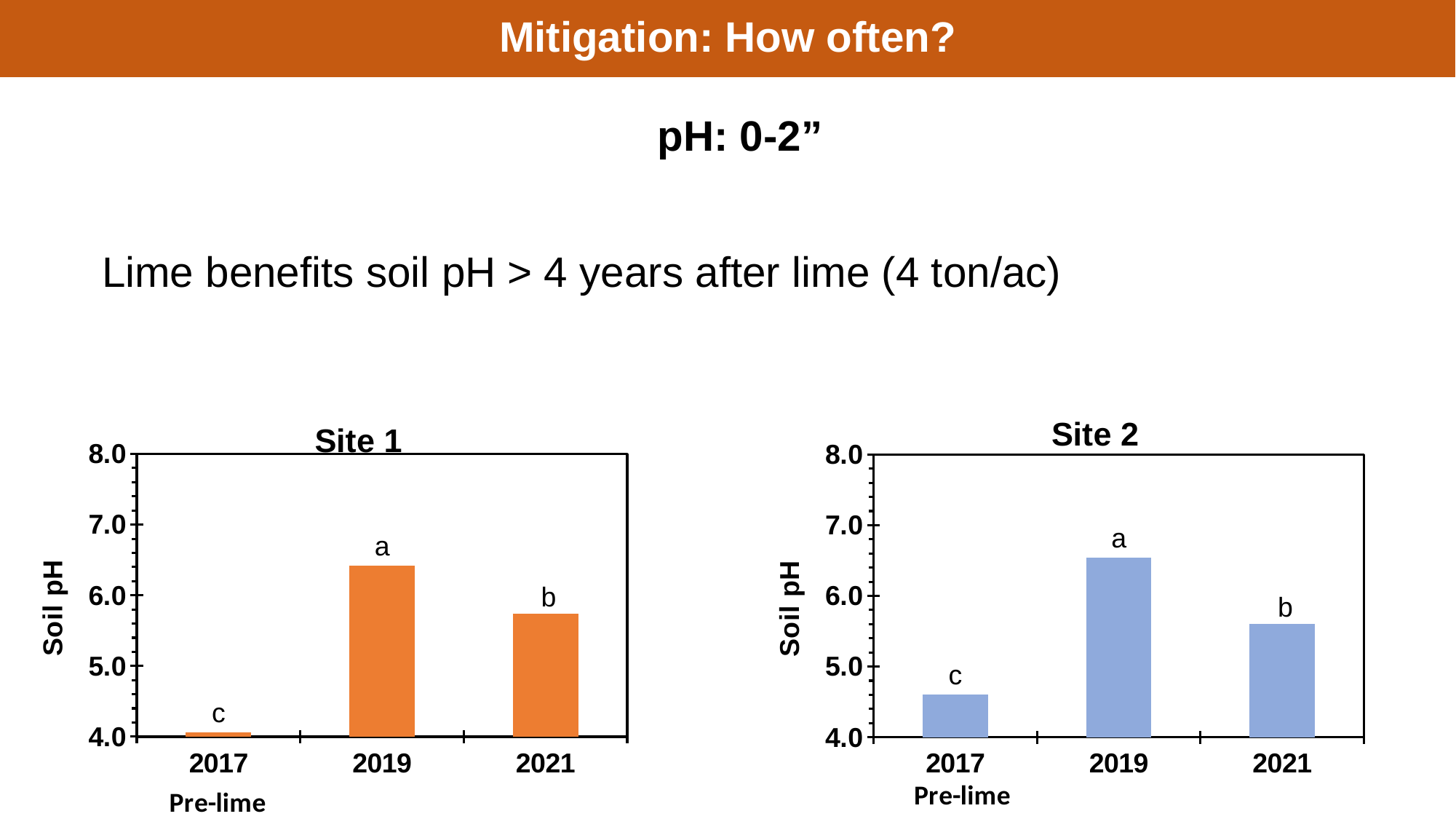

Mitigation: How often?
pH: 0-2”
Lime benefits soil pH > 4 years after lime (4 ton/ac)

### Chart: Site 2

| Category | Till |
|---|---|
| 2017 | 4.6 |
| 2019 | 6.54 |
| 2021 | 5.6 |

### Chart: Site 1

| Category | Till |
|---|---|
| 2017 | 4.06 |
| 2019 | 6.42 |
| 2021 | 5.74 |